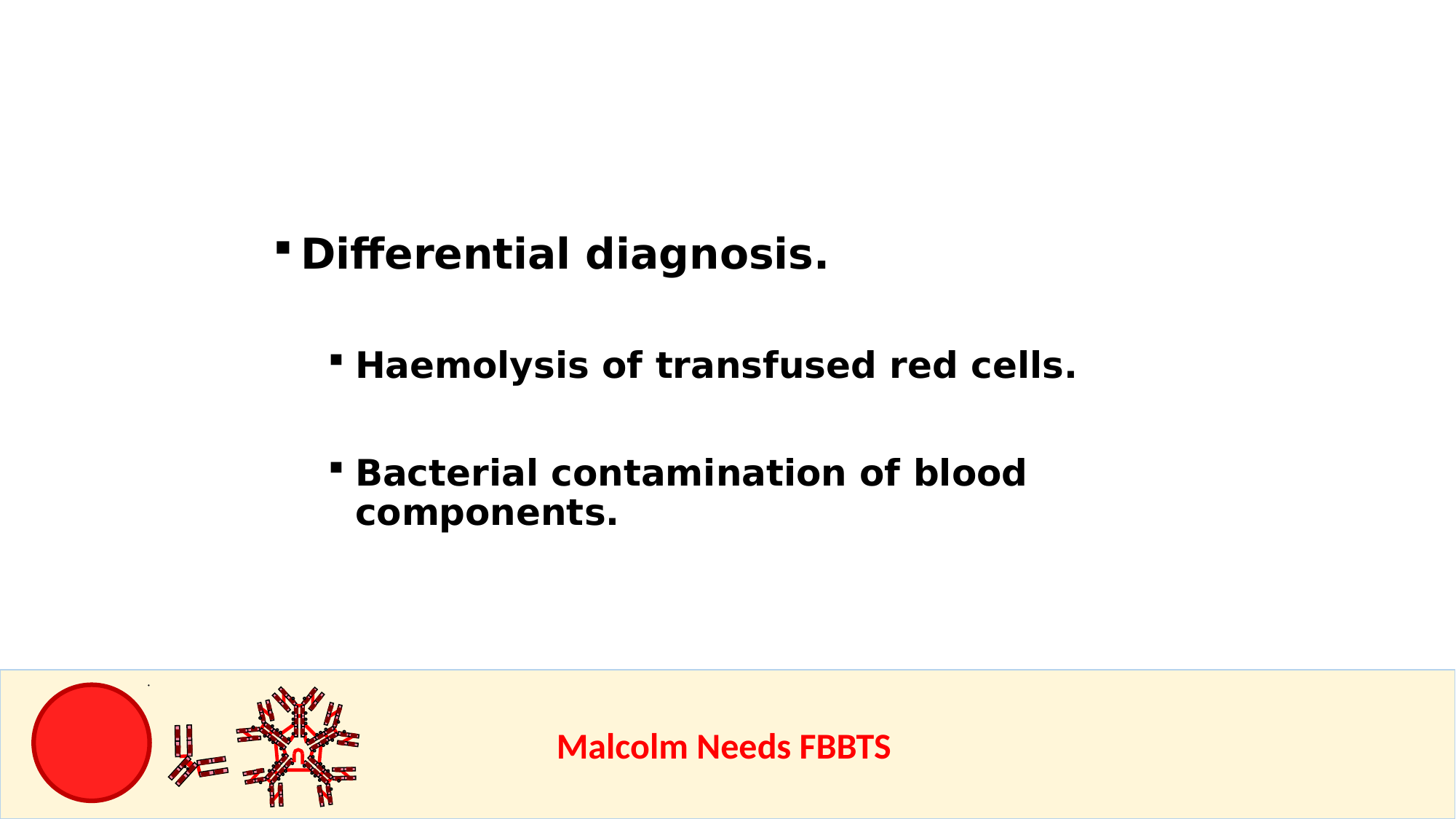

Differential diagnosis.

Haemolysis of transfused red cells.

Bacterial contamination of blood components.

					Malcolm Needs FBBTS